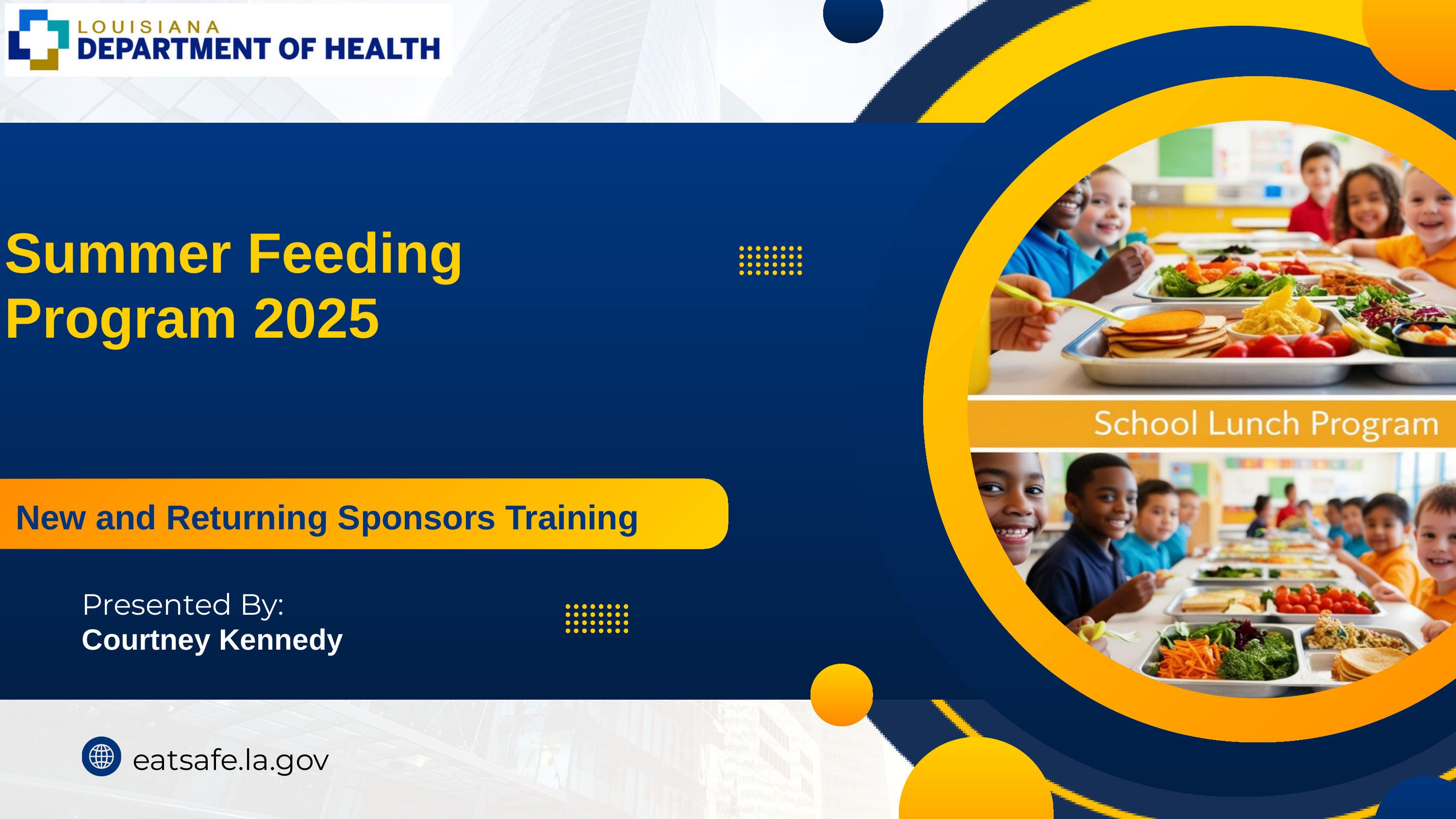

Summer Feeding
Program 2025

New and Returning Sponsors Training
Presented By:

Courtney Kennedy

eatsafe.la.gov